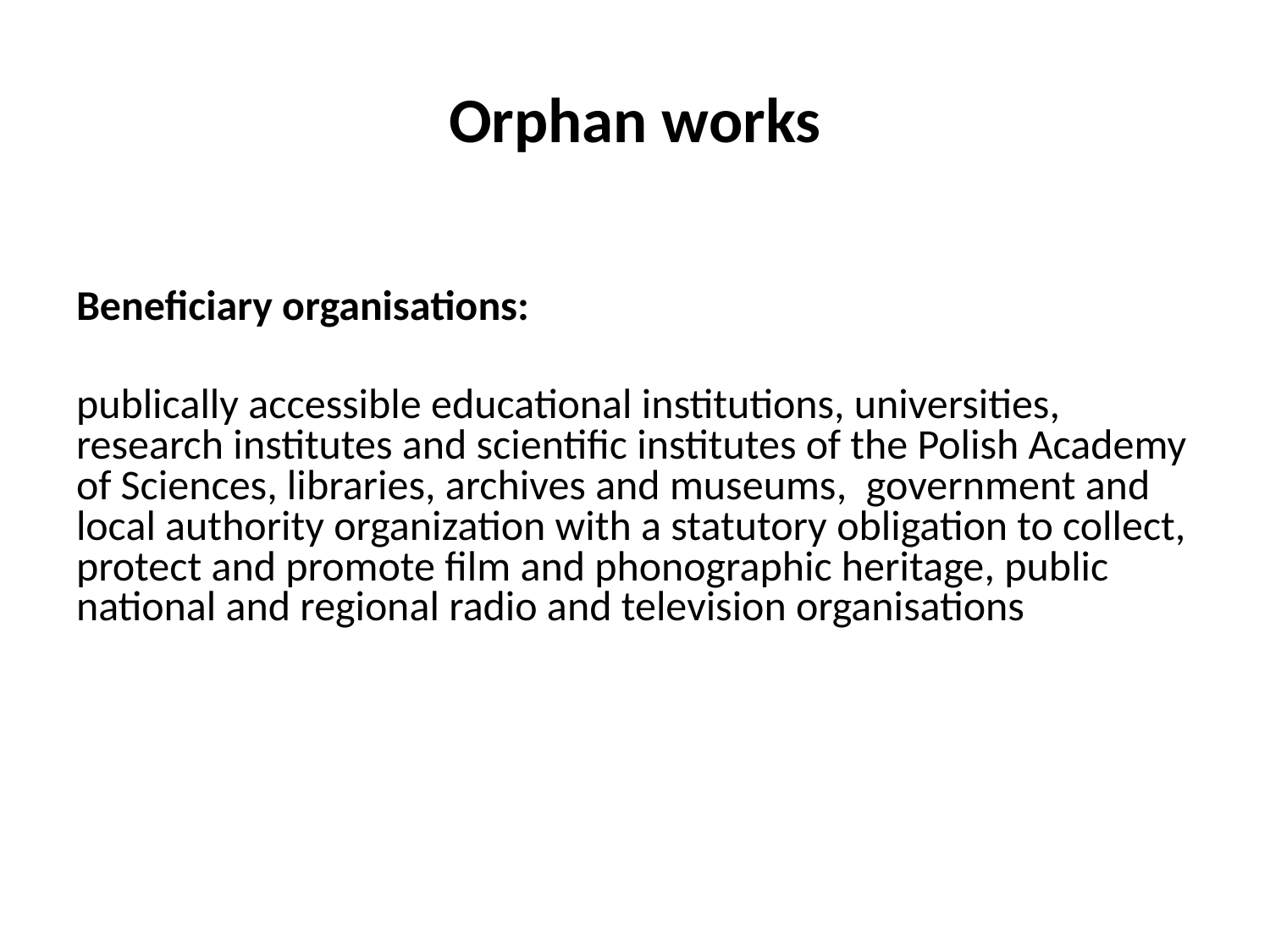

# Orphan works

Beneficiary organisations:

publically accessible educational institutions, universities, research institutes and scientific institutes of the Polish Academy of Sciences, libraries, archives and museums,  government and local authority organization with a statutory obligation to collect, protect and promote film and phonographic heritage, public national and regional radio and television organisations